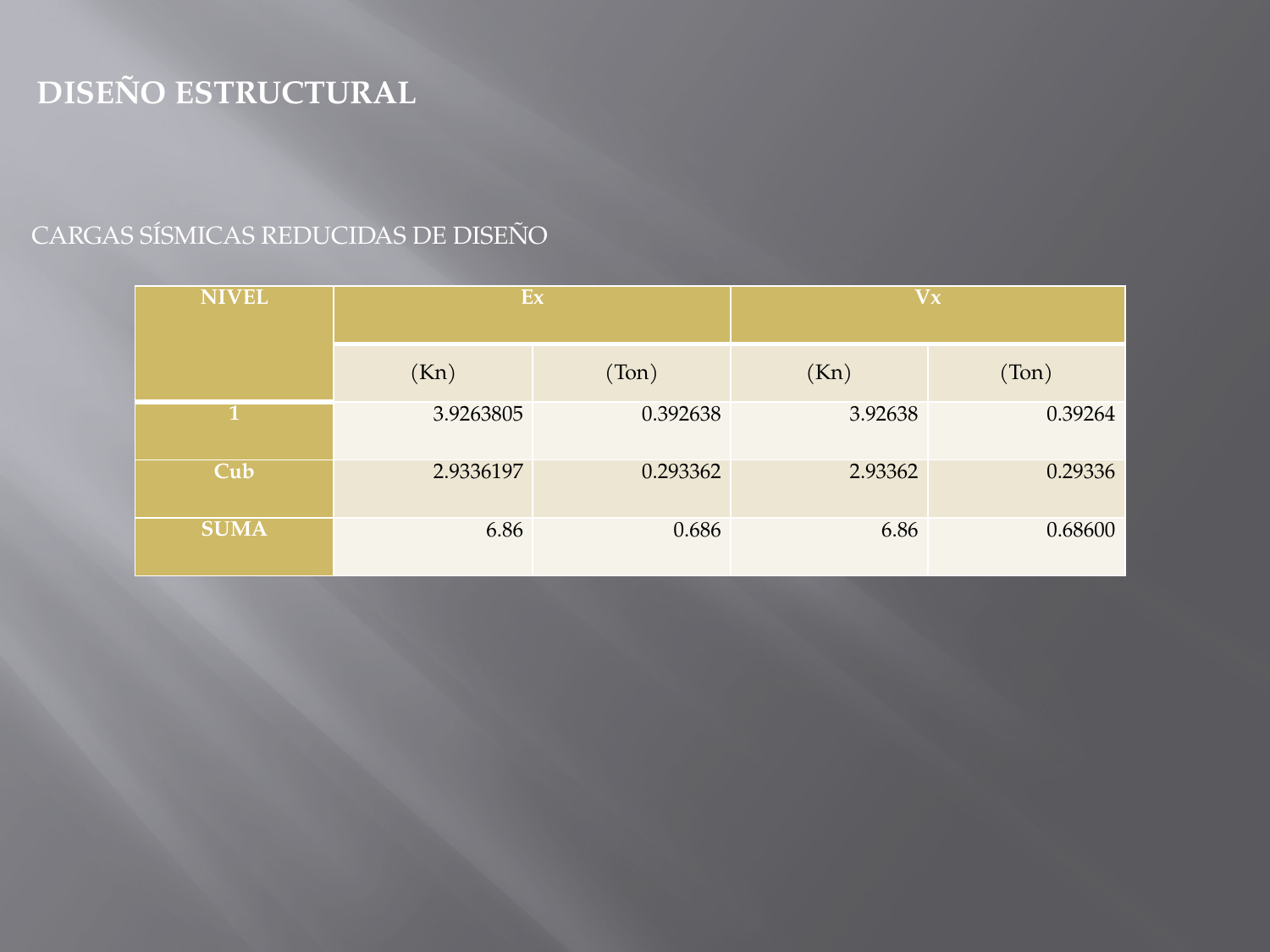

DISEÑO ESTRUCTURAL
CARGAS SÍSMICAS REDUCIDAS DE DISEÑO
| NIVEL | Ex |  | Vx |  |
| --- | --- | --- | --- | --- |
|  | (Kn) | (Ton) | (Kn) | (Ton) |
| 1 | 3.9263805 | 0.392638 | 3.92638 | 0.39264 |
| Cub | 2.9336197 | 0.293362 | 2.93362 | 0.29336 |
| SUMA | 6.86 | 0.686 | 6.86 | 0.68600 |